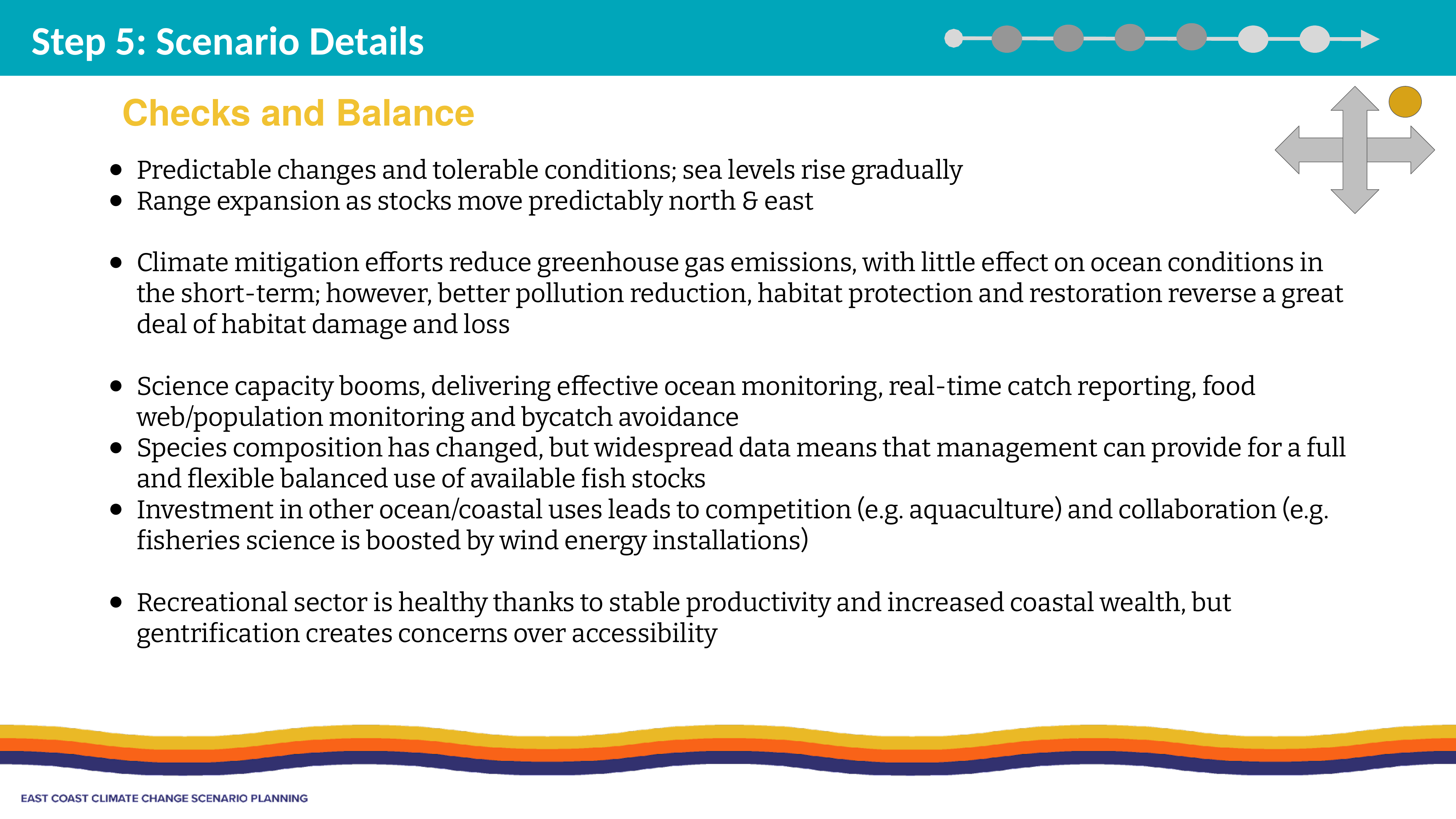

Step 5: Scenario Details

Checks and Balance

Predictable changes and tolerable conditions; sea levels rise gradually
Range expansion as stocks move predictably north & east

Climate mitigation efforts reduce greenhouse gas emissions, with little effect on ocean conditions in the short-term; however, better pollution reduction, habitat protection and restoration reverse a great deal of habitat damage and loss

Science capacity booms, delivering effective ocean monitoring, real-time catch reporting, food web/population monitoring and bycatch avoidance
Species composition has changed, but widespread data means that management can provide for a full and flexible balanced use of available fish stocks
Investment in other ocean/coastal uses leads to competition (e.g. aquaculture) and collaboration (e.g. fisheries science is boosted by wind energy installations)

Recreational sector is healthy thanks to stable productivity and increased coastal wealth, but gentrification creates concerns over accessibility